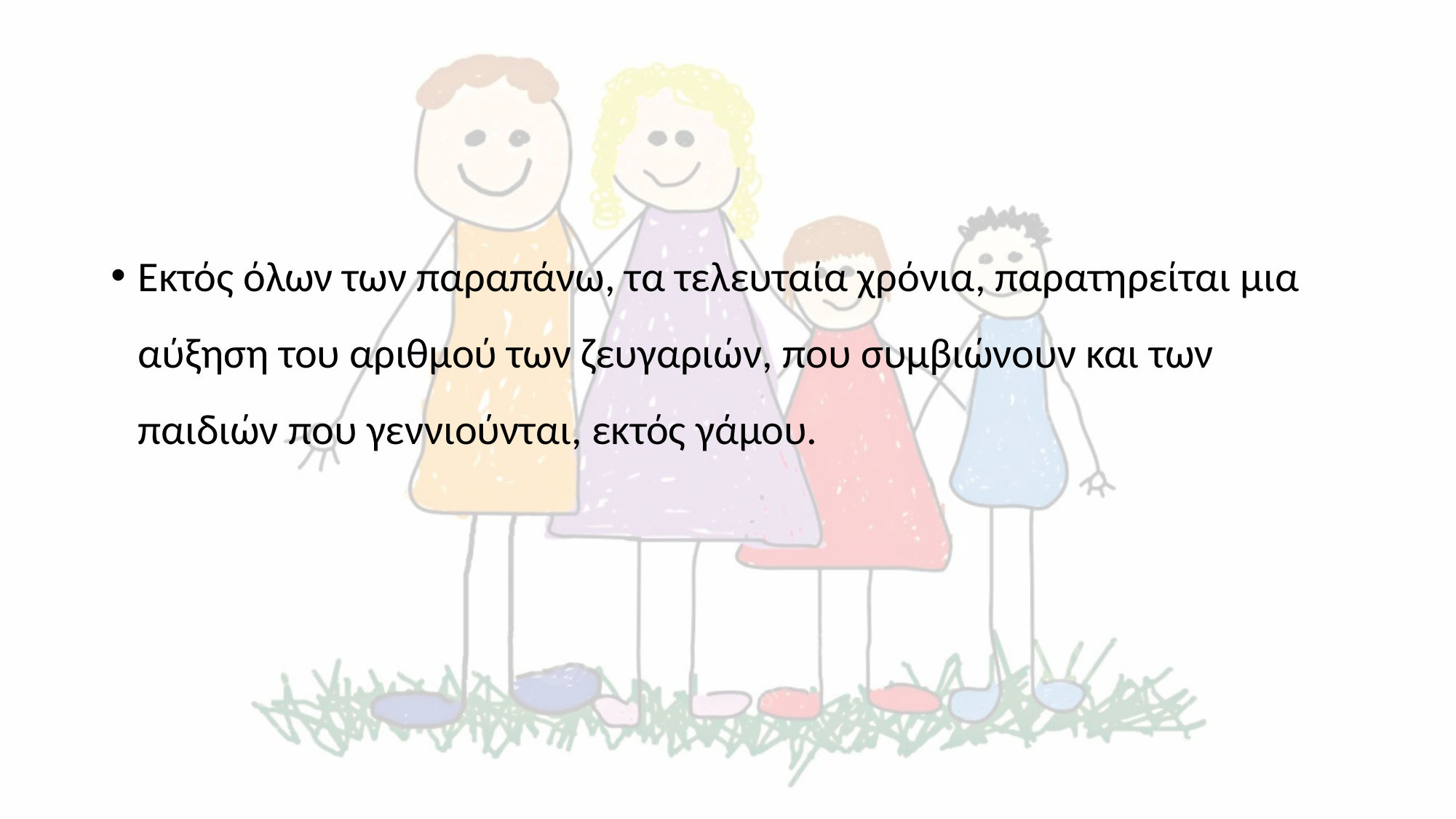

#
Εκτός όλων των παραπάνω, τα τελευταία χρόνια, παρατηρείται μια αύξηση του αριθμού των ζευγαριών, που συμβιώνουν και των παιδιών που γεννιούνται, εκτός γάμου.